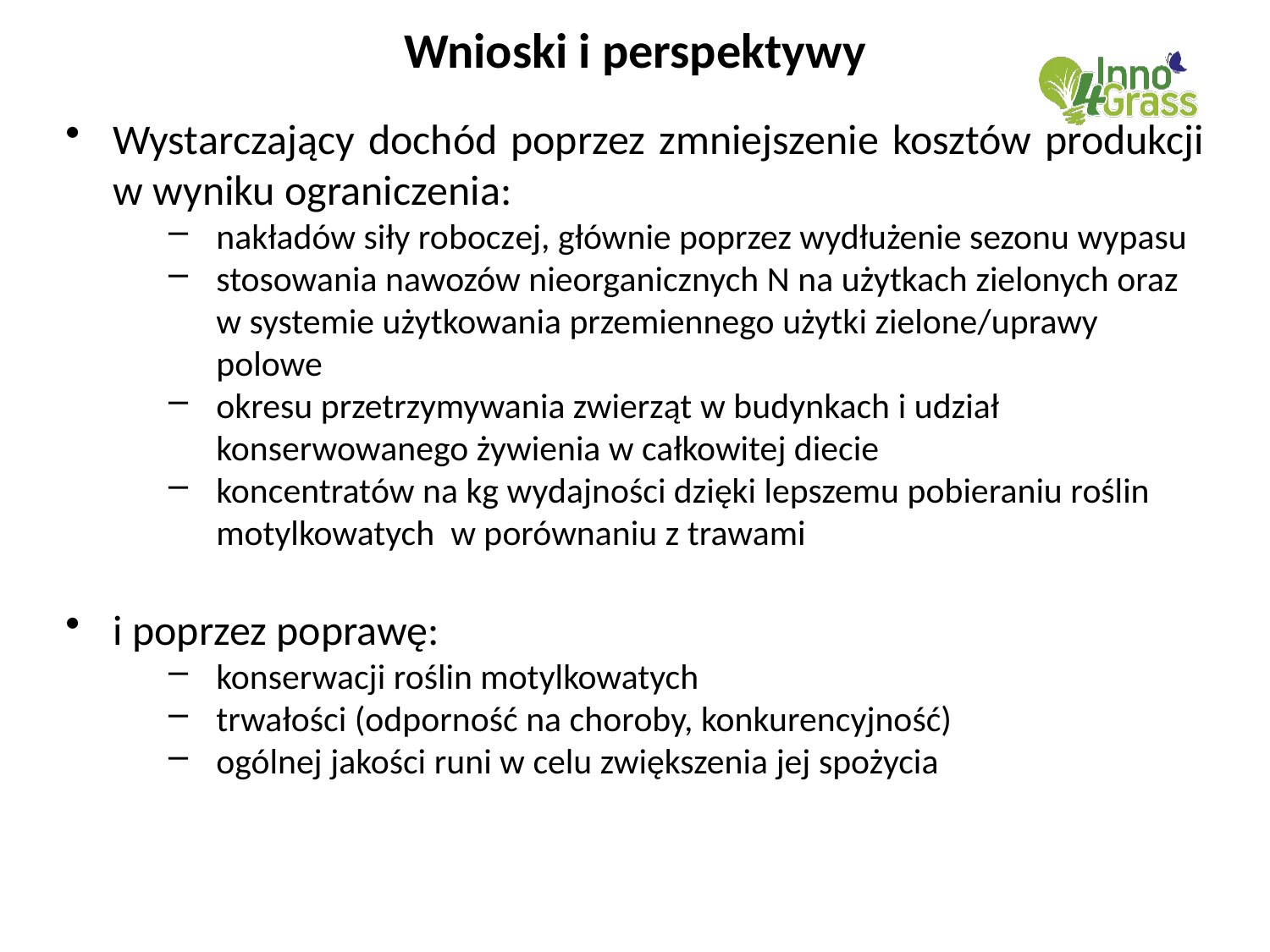

#
Wnioski i perspektywy
Wystarczający dochód poprzez zmniejszenie kosztów produkcji w wyniku ograniczenia:
nakładów siły roboczej, głównie poprzez wydłużenie sezonu wypasu
stosowania nawozów nieorganicznych N na użytkach zielonych oraz w systemie użytkowania przemiennego użytki zielone/uprawy polowe
okresu przetrzymywania zwierząt w budynkach i udział konserwowanego żywienia w całkowitej diecie
koncentratów na kg wydajności dzięki lepszemu pobieraniu roślin motylkowatych  w porównaniu z trawami

i poprzez poprawę:
konserwacji roślin motylkowatych
trwałości (odporność na choroby, konkurencyjność)
ogólnej jakości runi w celu zwiększenia jej spożycia